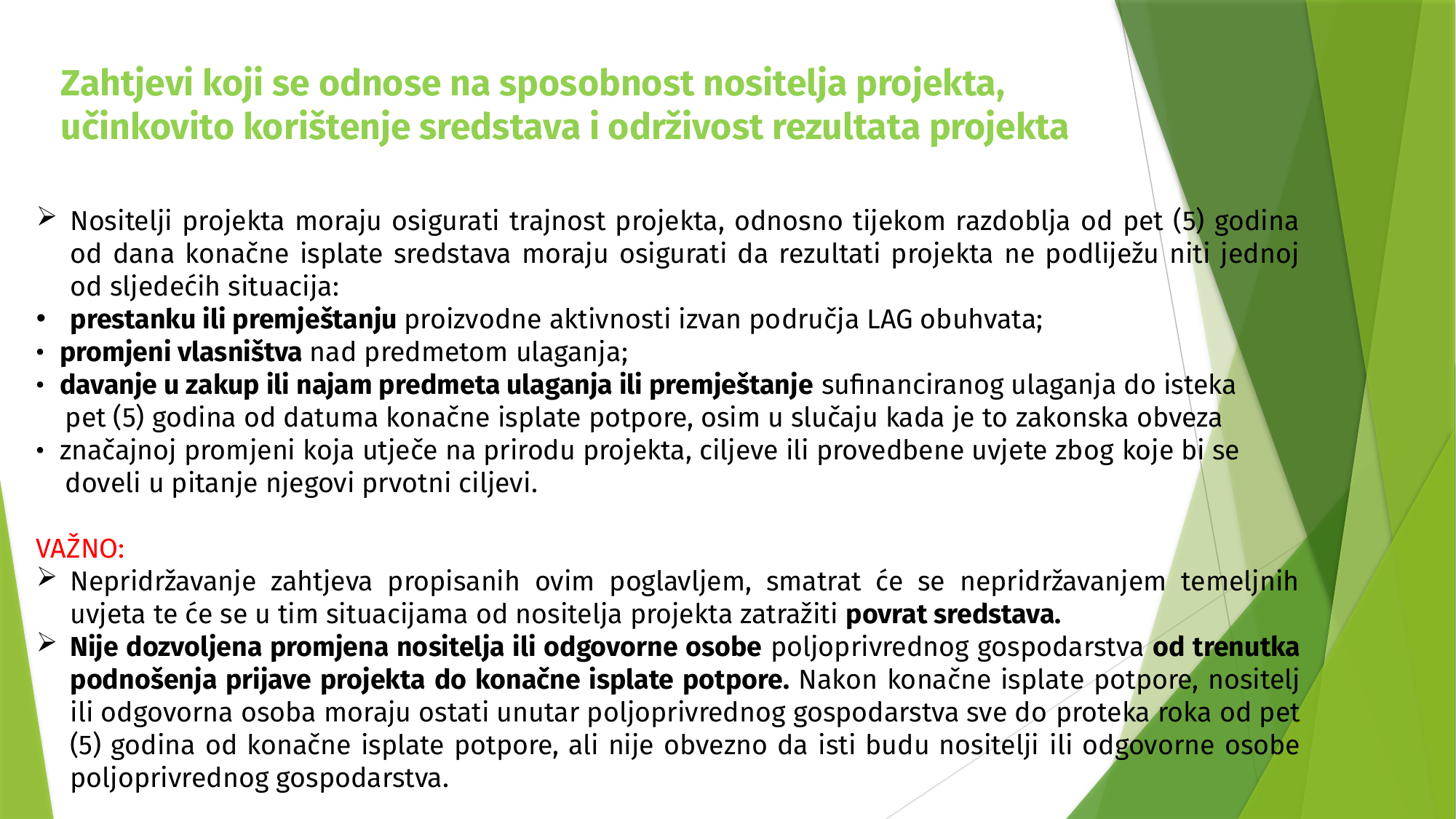

Zahtjevi koji se odnose na sposobnost nositelja projekta, učinkovito korištenje sredstava i održivost rezultata projekta
Nositelji projekta moraju osigurati trajnost projekta, odnosno tijekom razdoblja od pet (5) godina od dana konačne isplate sredstava moraju osigurati da rezultati projekta ne podliježu niti jednoj od sljedećih situacija:
prestanku ili premještanju proizvodne aktivnosti izvan područja LAG obuhvata;
•  promjeni vlasništva nad predmetom ulaganja;
•  davanje u zakup ili najam predmeta ulaganja ili premještanje sufinanciranog ulaganja do isteka
    pet (5) godina od datuma konačne isplate potpore, osim u slučaju kada je to zakonska obveza
•  značajnoj promjeni koja utječe na prirodu projekta, ciljeve ili provedbene uvjete zbog koje bi se
    doveli u pitanje njegovi prvotni ciljevi.

VAŽNO:
Nepridržavanje zahtjeva propisanih ovim poglavljem, smatrat će se nepridržavanjem temeljnih uvjeta te će se u tim situacijama od nositelja projekta zatražiti povrat sredstava.
Nije dozvoljena promjena nositelja ili odgovorne osobe poljoprivrednog gospodarstva od trenutka podnošenja prijave projekta do konačne isplate potpore. Nakon konačne isplate potpore, nositelj ili odgovorna osoba moraju ostati unutar poljoprivrednog gospodarstva sve do proteka roka od pet (5) godina od konačne isplate potpore, ali nije obvezno da isti budu nositelji ili odgovorne osobe poljoprivrednog gospodarstva.